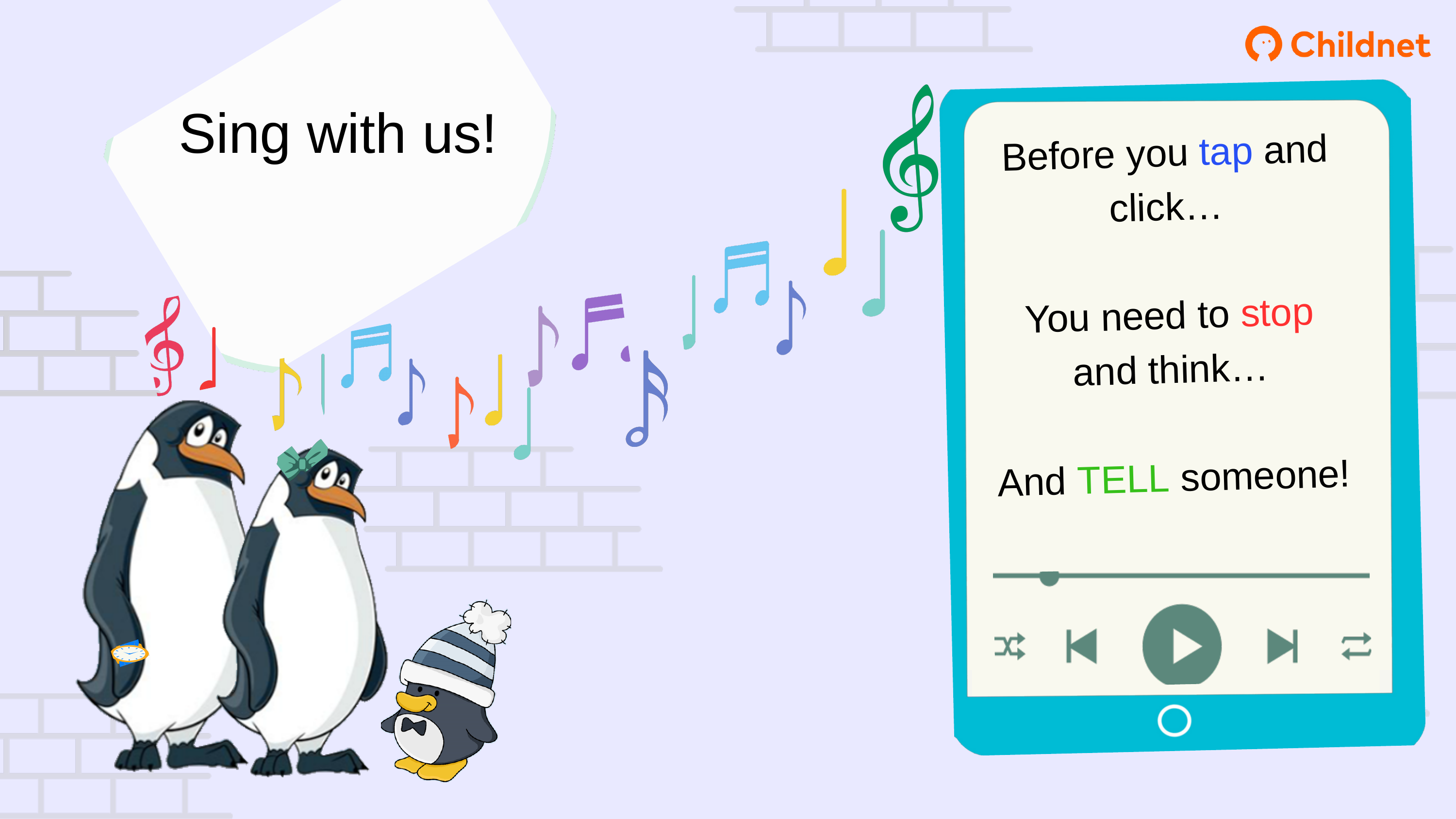

Before you tap and click…

You need to stop and think…

And TELL someone!

Sing with us!